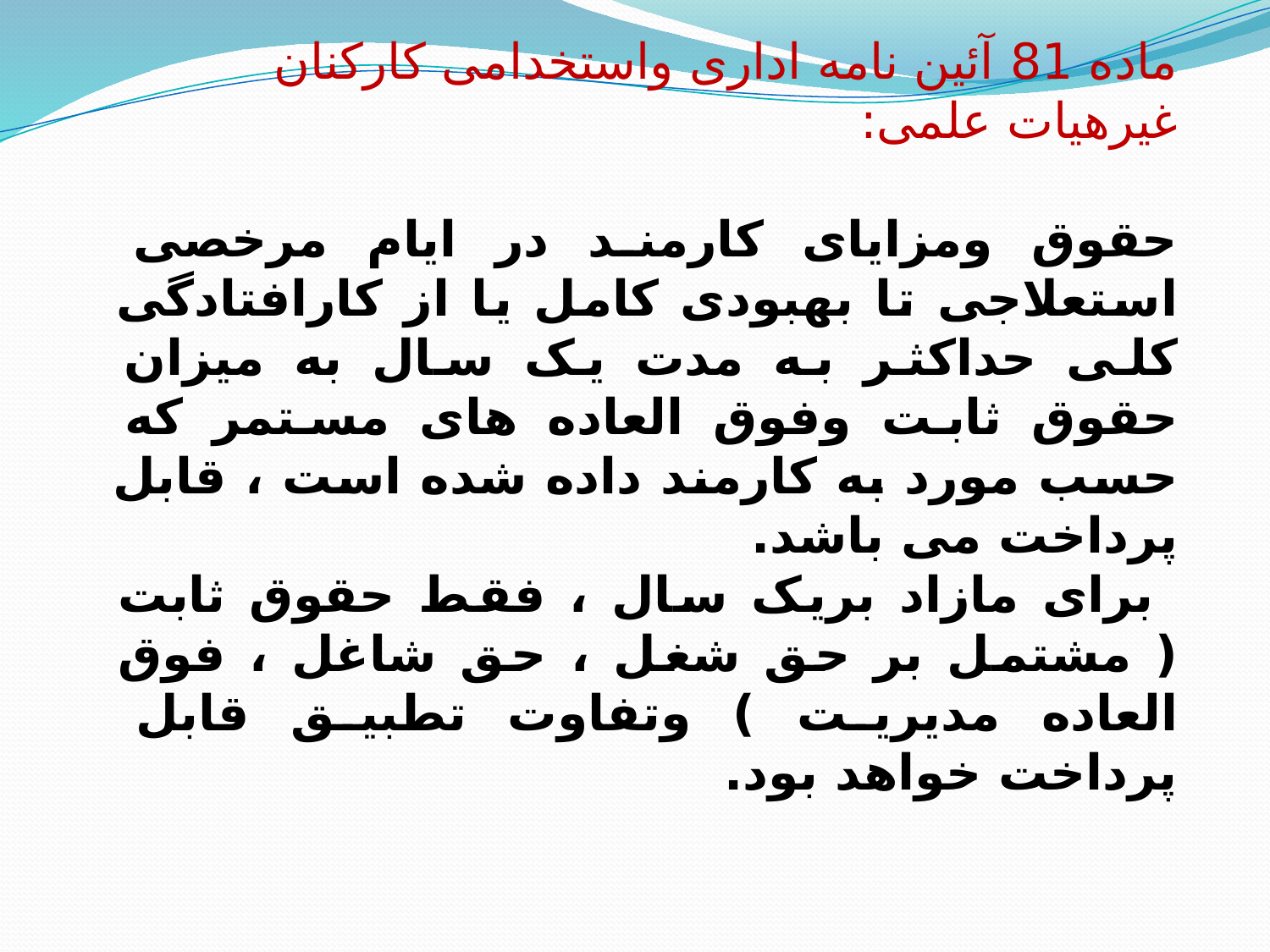

ماده 81 آئین نامه اداری واستخدامی کارکنان غیرهیات علمی:

حقوق ومزایای کارمند در ایام مرخصی استعلاجی تا بهبودی کامل یا از کارافتادگی کلی حداکثر به مدت یک سال به میزان حقوق ثابت وفوق العاده های مستمر که حسب مورد به کارمند داده شده است ، قابل پرداخت می باشد.
 برای مازاد بریک سال ، فقط حقوق ثابت ( مشتمل بر حق شغل ، حق شاغل ، فوق العاده مدیریت ) وتفاوت تطبیق قابل پرداخت خواهد بود.